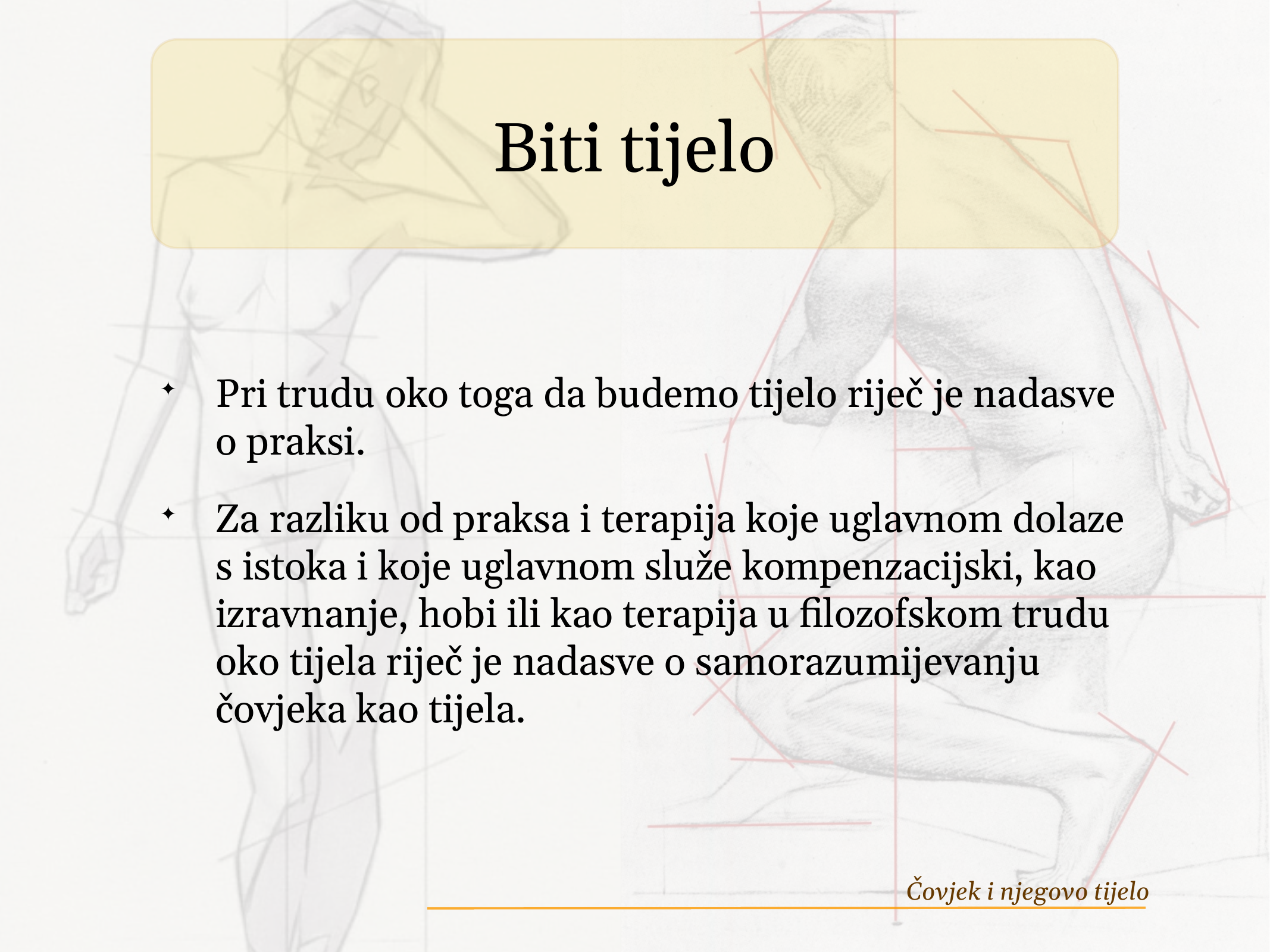

# Biti tijelo
Pri trudu oko toga da budemo tijelo riječ je nadasve o praksi.
Za razliku od praksa i terapija koje uglavnom dolaze s istoka i koje uglavnom služe kompenzacijski, kao izravnanje, hobi ili kao terapija u filozofskom trudu oko tijela riječ je nadasve o samorazumijevanju čovjeka kao tijela.